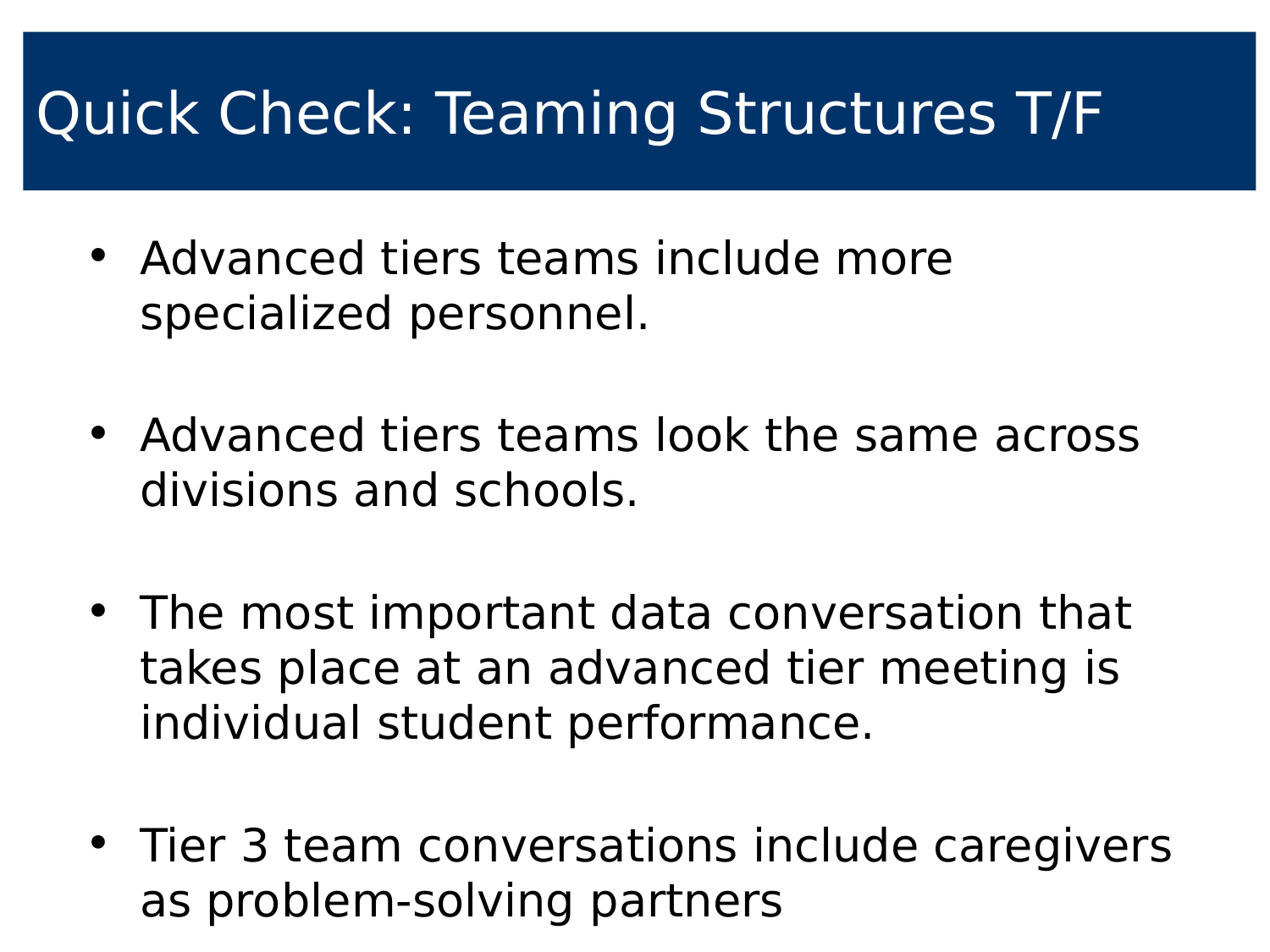

# Quick Check: Teaming Structures T/F
Advanced tiers teams include more specialized personnel.

Advanced tiers teams look the same across divisions and schools.

The most important data conversation that takes place at an advanced tier meeting is individual student performance.

Tier 3 team conversations include caregivers as problem-solving partners